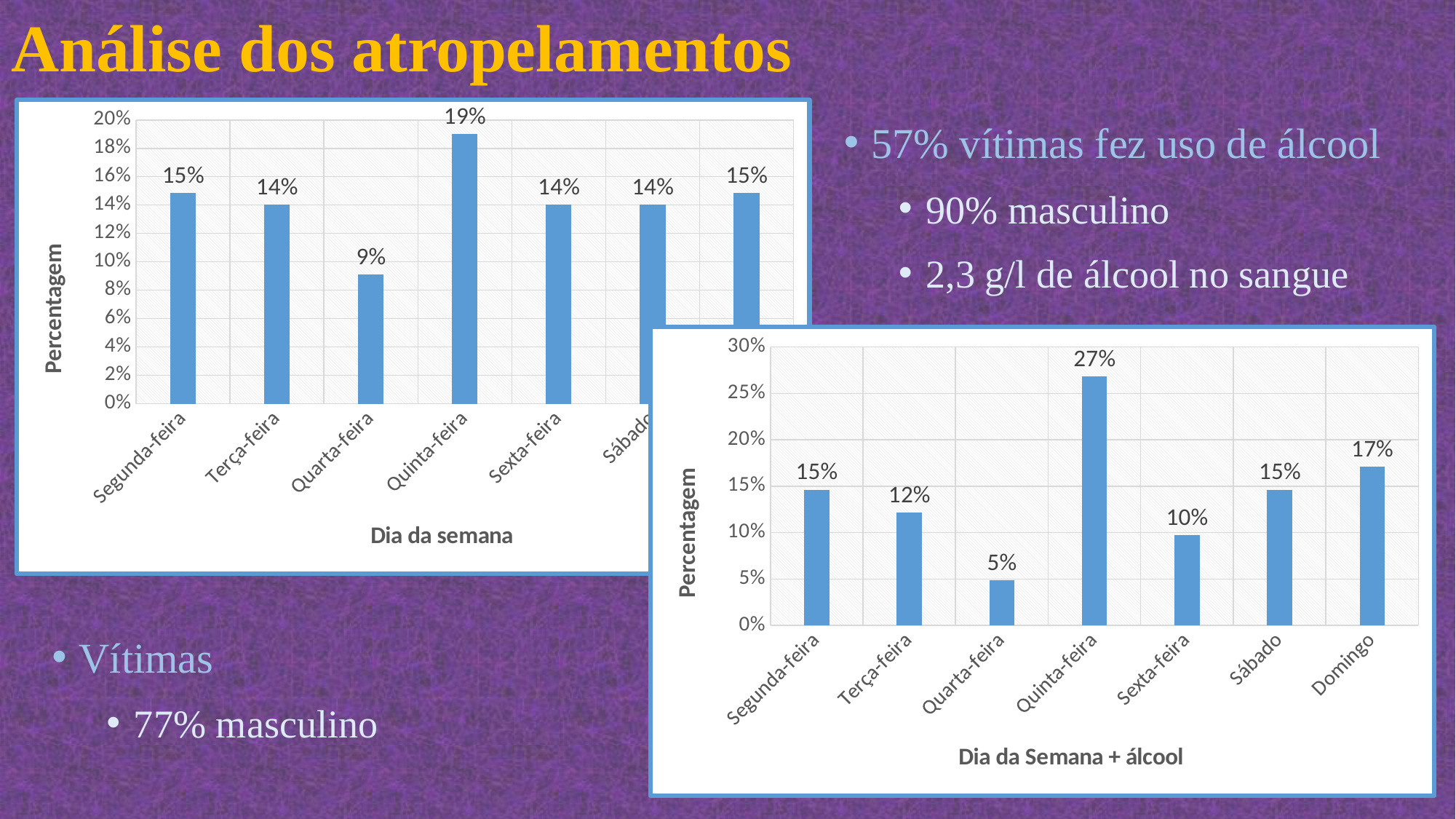

# Análise dos atropelamentos

### Chart

| Category |  |
|---|---|
| Segunda-feira | 0.1487603305785124 |
| Terça-feira | 0.14049586776859505 |
| Quarta-feira | 0.09090909090909091 |
| Quinta-feira | 0.19008264462809918 |
| Sexta-feira | 0.14049586776859505 |
| Sábado | 0.14049586776859505 |
| Domingo | 0.1487603305785124 |
57% vítimas fez uso de álcool
90% masculino
2,3 g/l de álcool no sangue

### Chart

| Category |  |
|---|---|
| Segunda-feira | 0.14634146341463414 |
| Terça-feira | 0.12195121951219512 |
| Quarta-feira | 0.04878048780487805 |
| Quinta-feira | 0.2682926829268293 |
| Sexta-feira | 0.0975609756097561 |
| Sábado | 0.14634146341463414 |
| Domingo | 0.17073170731707318 |
Vítimas
77% masculino